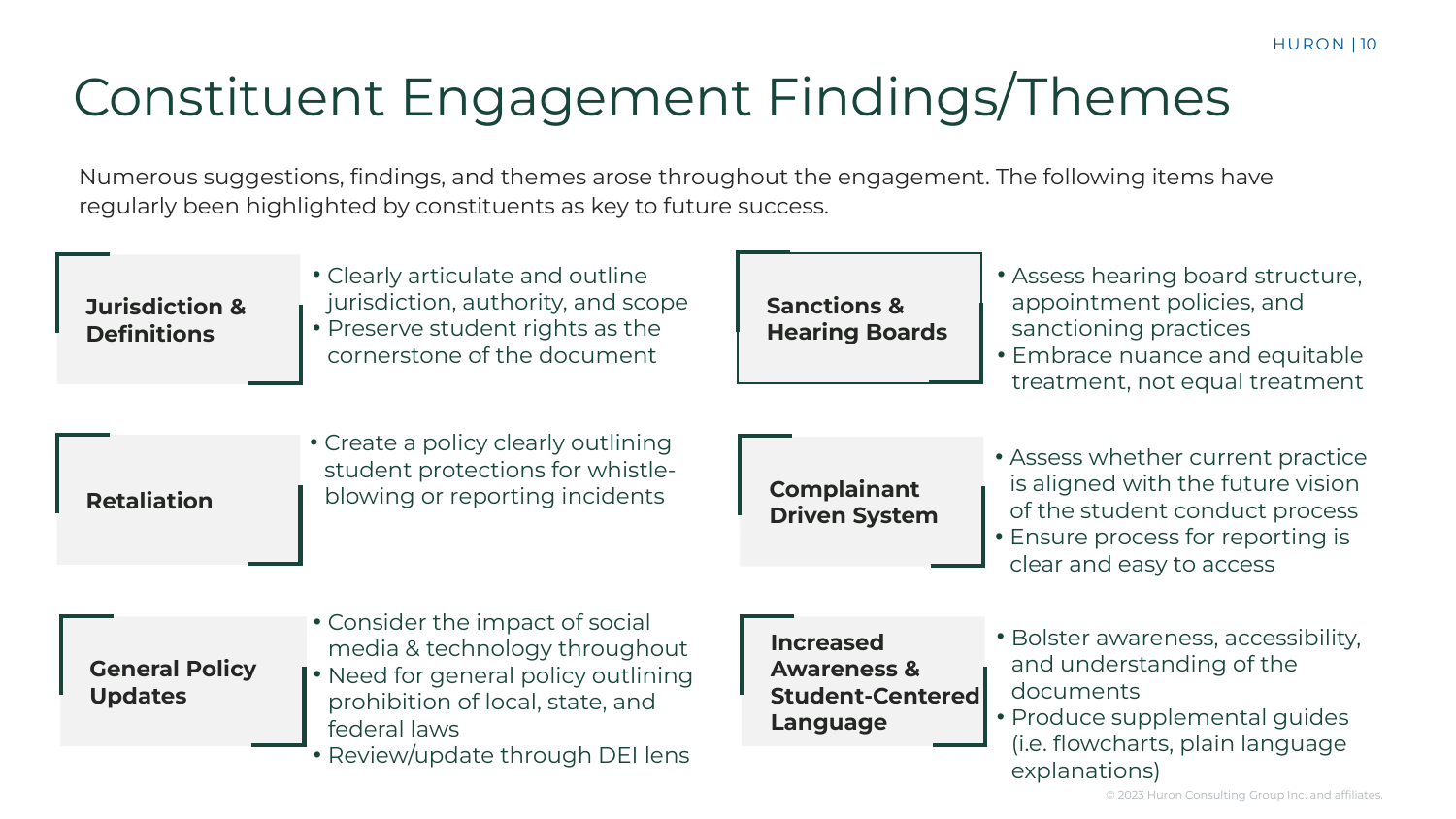

# Constituent Engagement Findings/Themes
Numerous suggestions, findings, and themes arose throughout the engagement. The following items have regularly been highlighted by constituents as key to future success.

Sanctions & Hearing Boards

Assess hearing board structure, appointment policies, and sanctioning practices
Embrace nuance and equitable treatment, not equal treatment

Jurisdiction & Definitions

Clearly articulate and outline jurisdiction, authority, and scope
Preserve student rights as the cornerstone of the document
Create a policy clearly outlining student protections for whistle-blowing or reporting incidents

Retaliation

Assess whether current practice is aligned with the future vision of the student conduct process
Ensure process for reporting is clear and easy to access

Complainant Driven System

Consider the impact of social media & technology throughout
Need for general policy outlining prohibition of local, state, and federal laws
Review/update through DEI lens

Increased Awareness & Student-Centered Language

General Policy Updates

Bolster awareness, accessibility, and understanding of the documents
Produce supplemental guides (i.e. flowcharts, plain language explanations)